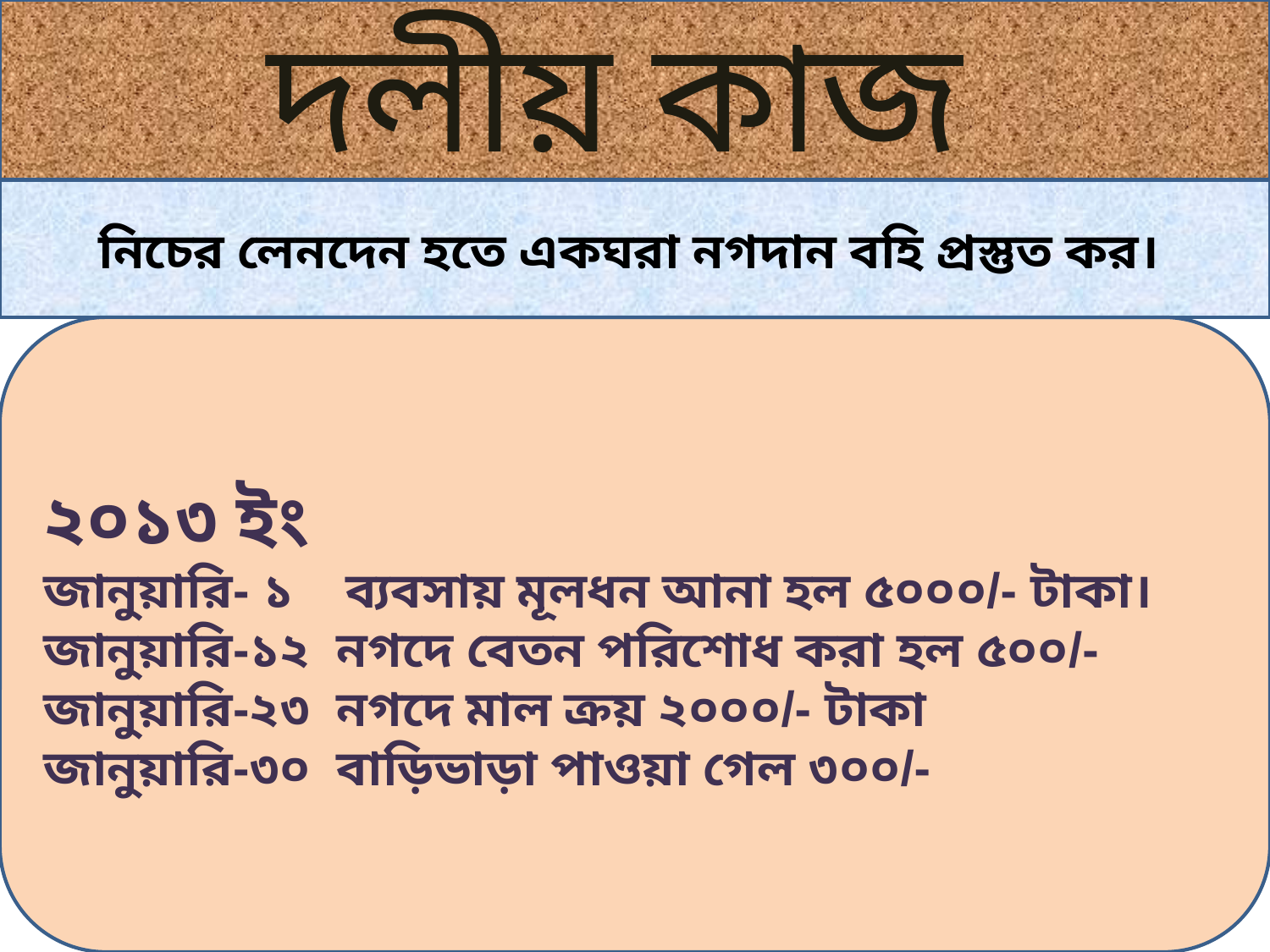

দলীয় কাজ
নিচের লেনদেন হতে একঘরা নগদান বহি প্রস্তুত কর।
২০১৩ ইং
জানুয়ারি- ১    ব্যবসায় মূলধন আনা হল ৫০০০/- টাকা।
জানুয়ারি-১২  নগদে বেতন পরিশোধ করা হল ৫০০/-
জানুয়ারি-২৩  নগদে মাল ক্রয় ২০০০/- টাকা
জানুয়ারি-৩০  বাড়িভাড়া পাওয়া গেল ৩০০/-